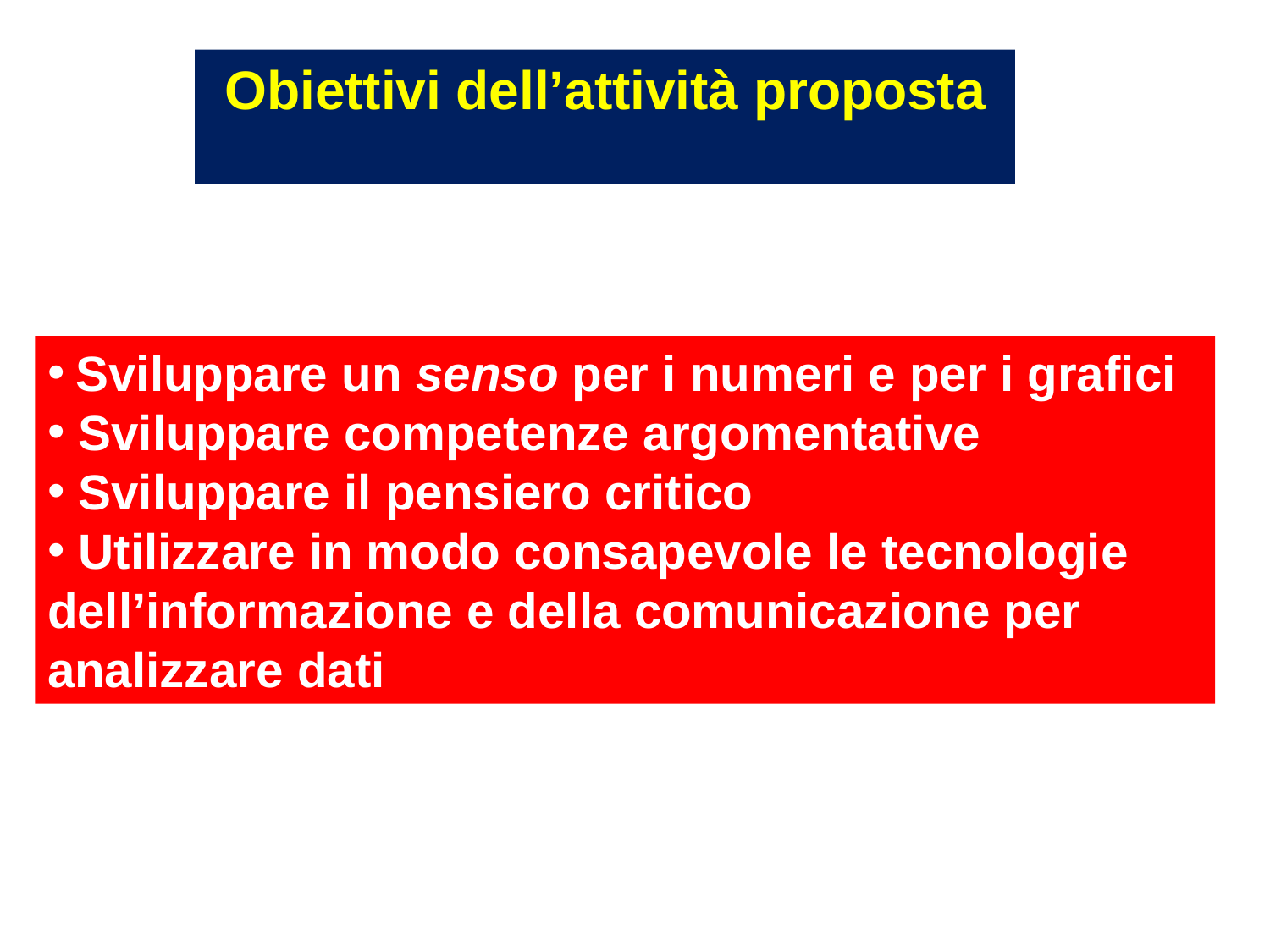

Obiettivi dell’attività proposta
 Sviluppare un senso per i numeri e per i grafici
 Sviluppare competenze argomentative
 Sviluppare il pensiero critico
 Utilizzare in modo consapevole le tecnologie dell’informazione e della comunicazione per analizzare dati